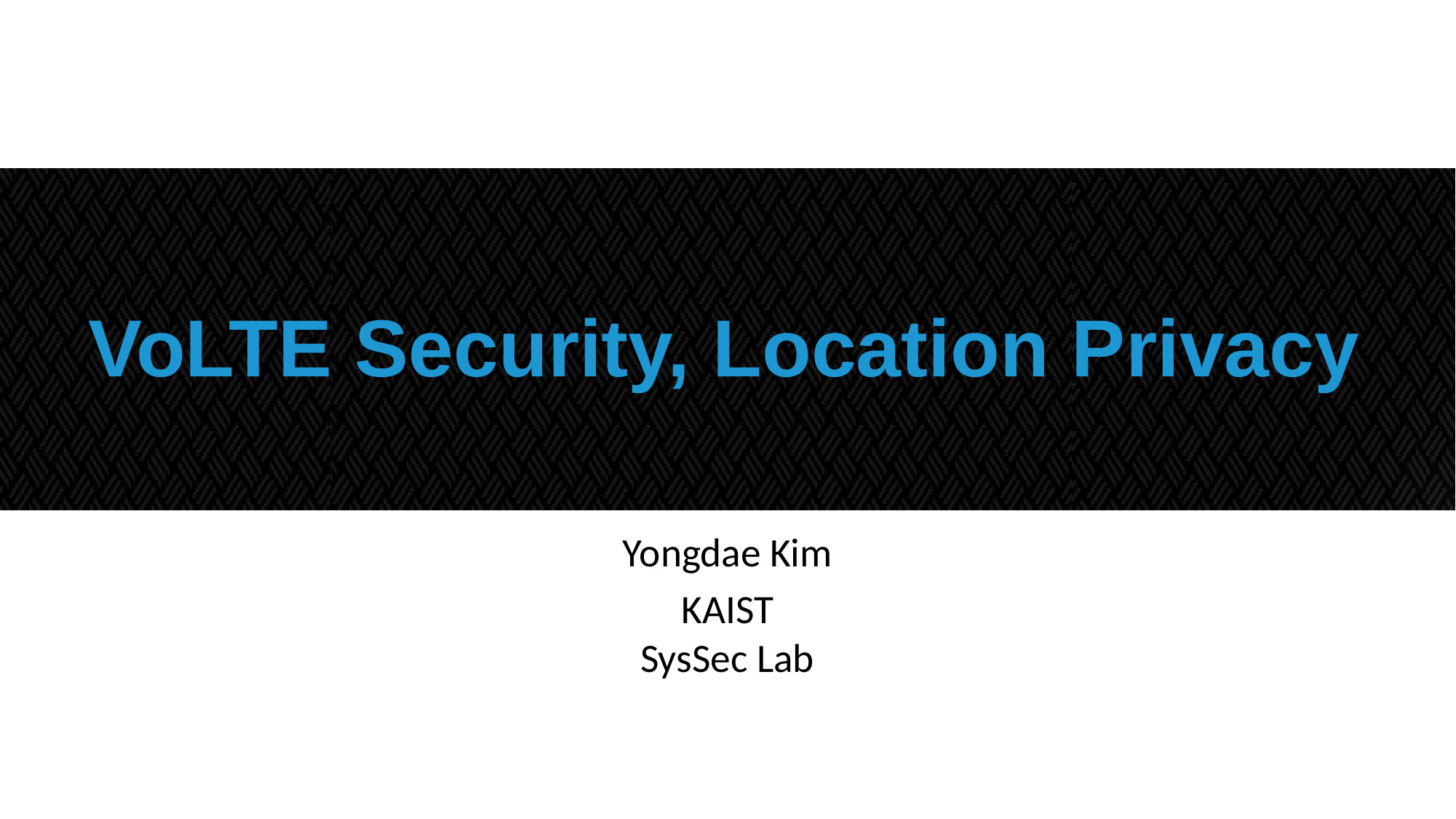

# VoLTE Security, Location Privacy
Yongdae Kim
KAIST
SysSec Lab